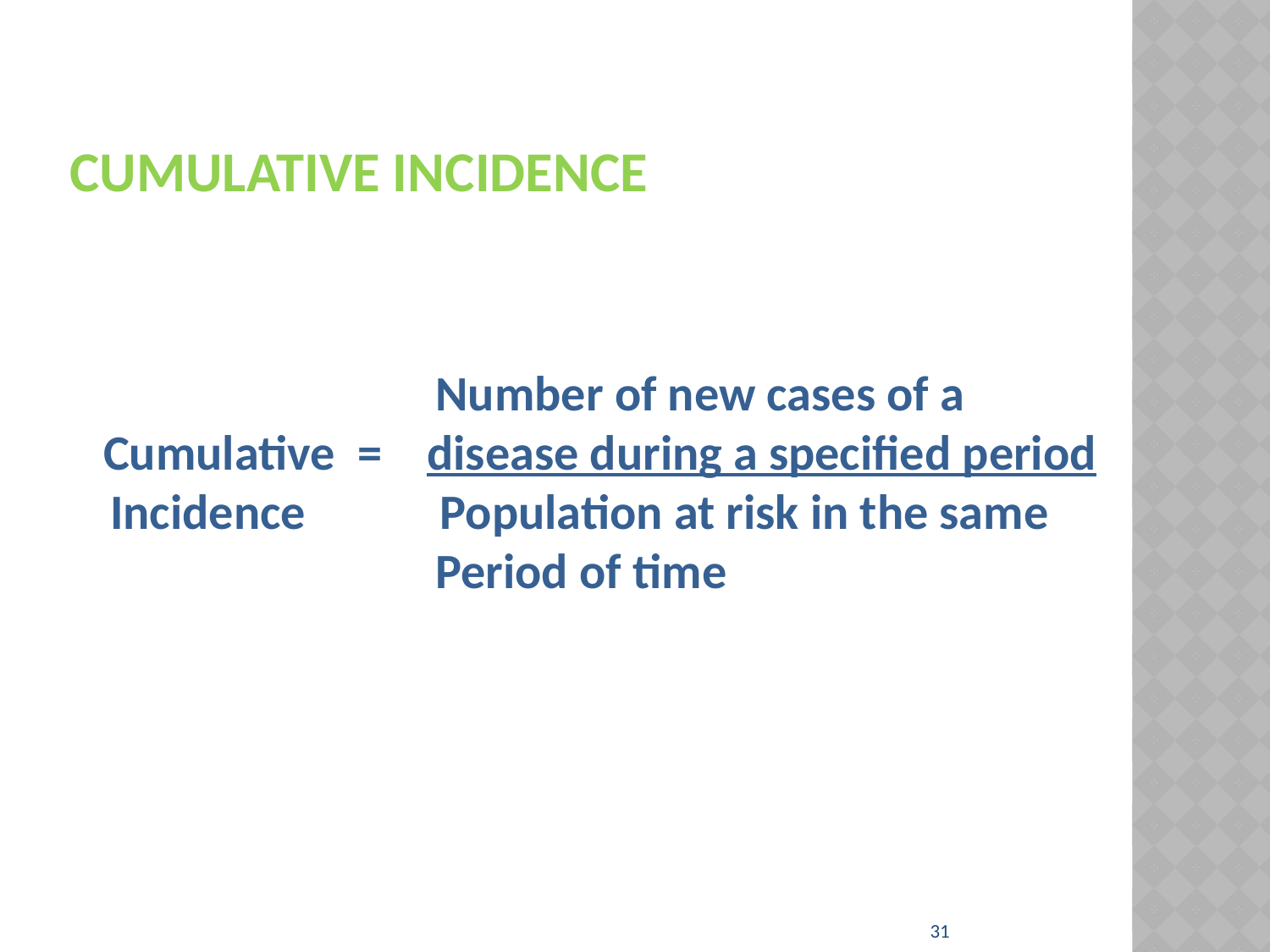

# Cumulative incidence

                                 Number of new cases of a Cumulative  =    disease during a specified period
    Incidence            Population at risk in the same
                                 Period of time
31